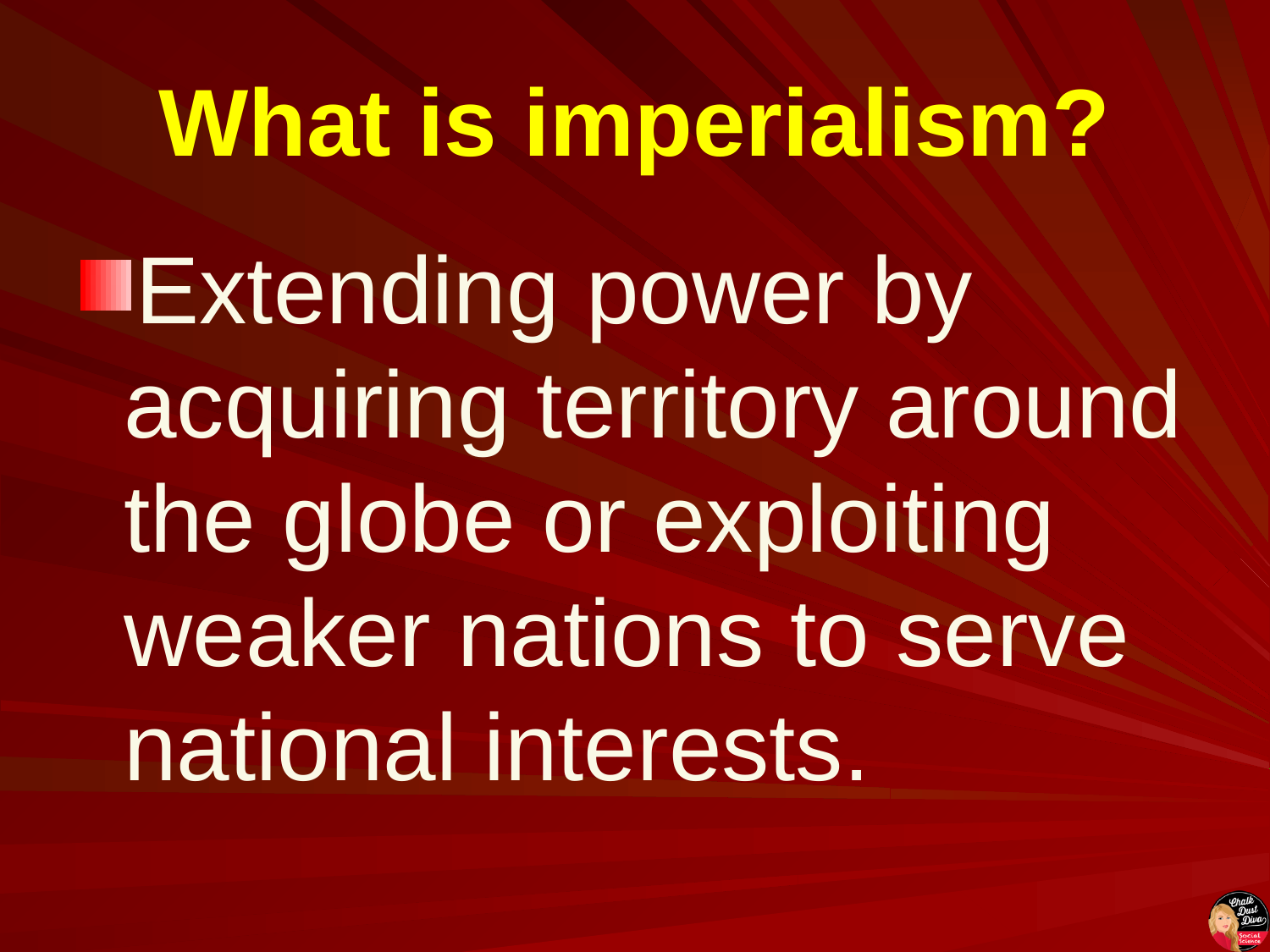

# What is imperialism?
Extending power by acquiring territory around the globe or exploiting weaker nations to serve national interests.